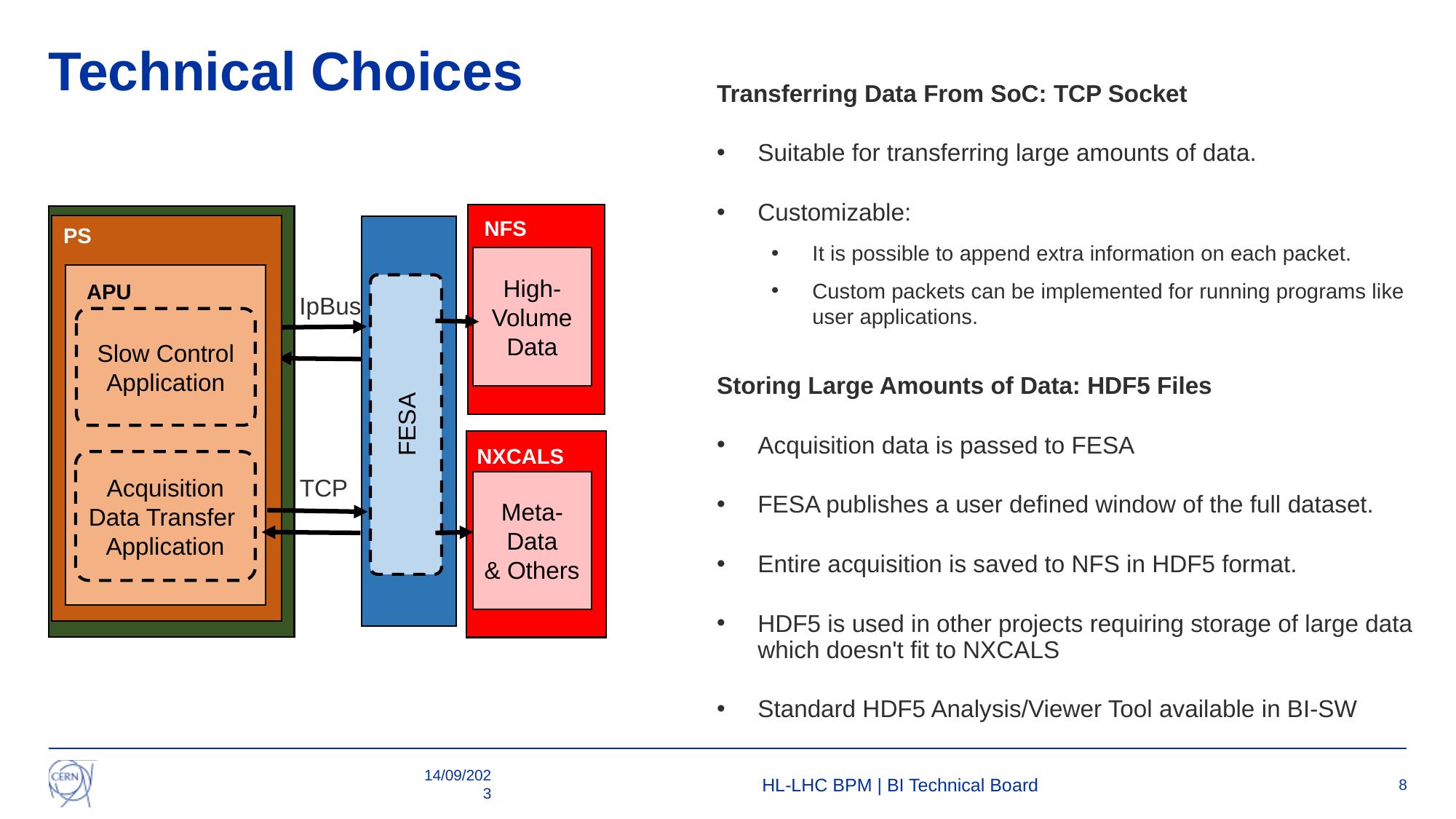

# Technical Choices

Transferring Data From SoC: TCP Socket
Suitable for transferring large amounts of data.
Customizable:
It is possible to append extra information on each packet.
Custom packets can be implemented for running programs like user applications.

NFS

PS

High-Volume Data

APU
FESA
IpBus
Slow Control Application
Storing Large Amounts of Data: HDF5 Files
Acquisition data is passed to FESA
FESA publishes a user defined window of the full dataset.
Entire acquisition is saved to NFS in HDF5 format.
HDF5 is used in other projects requiring storage of large data which doesn't fit to NXCALS
Standard HDF5 Analysis/Viewer Tool available in BI-SW

NXCALS
Acquisition Data Transfer
Application

Meta-Data
& Others
TCP
14/09/2023
HL-LHC BPM | BI Technical Board
8